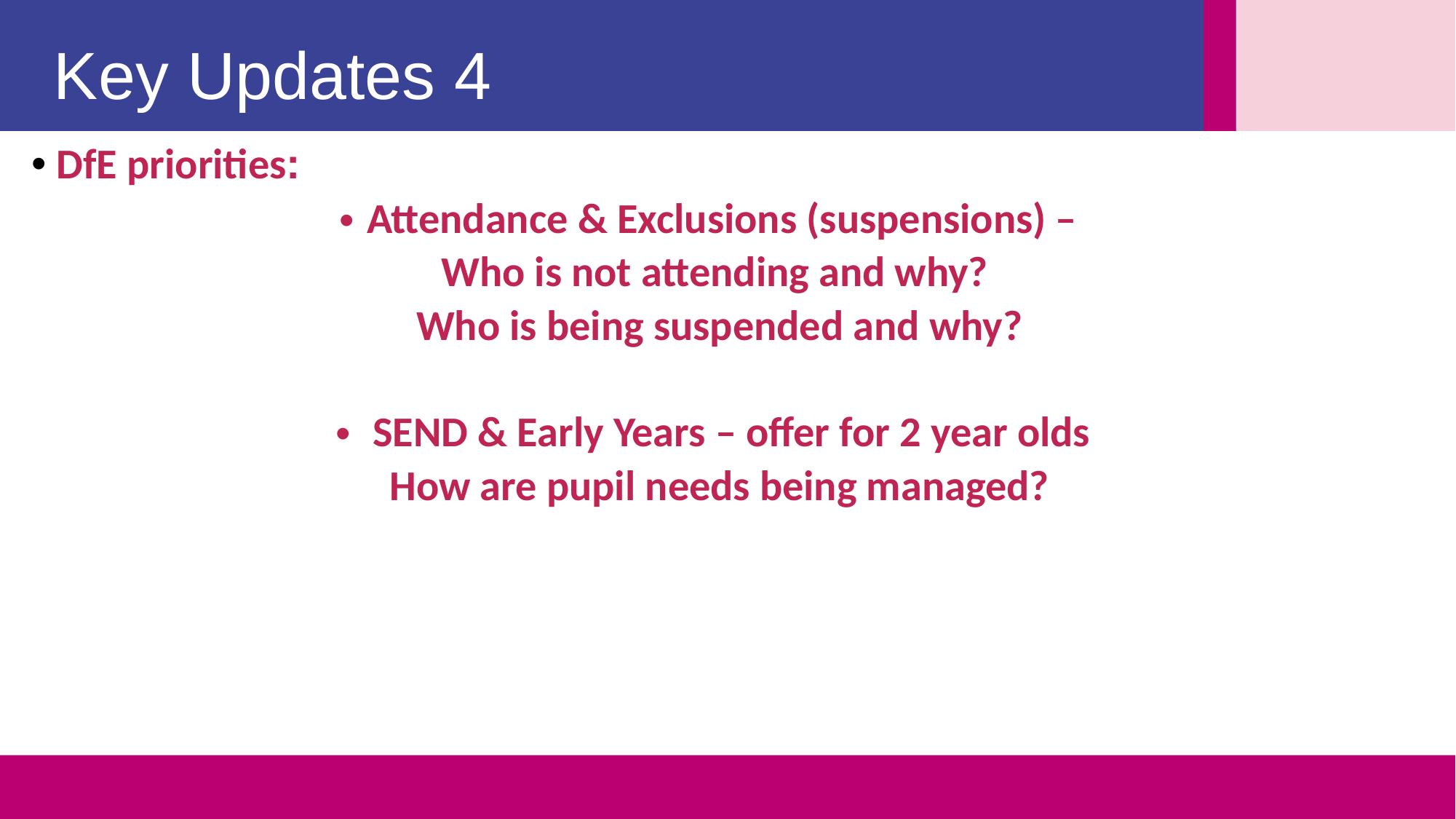

Key Updates 4
 DfE priorities:
Attendance & Exclusions (suspensions) –
Who is not attending and why?
Who is being suspended and why?

 SEND & Early Years – offer for 2 year olds
How are pupil needs being managed?